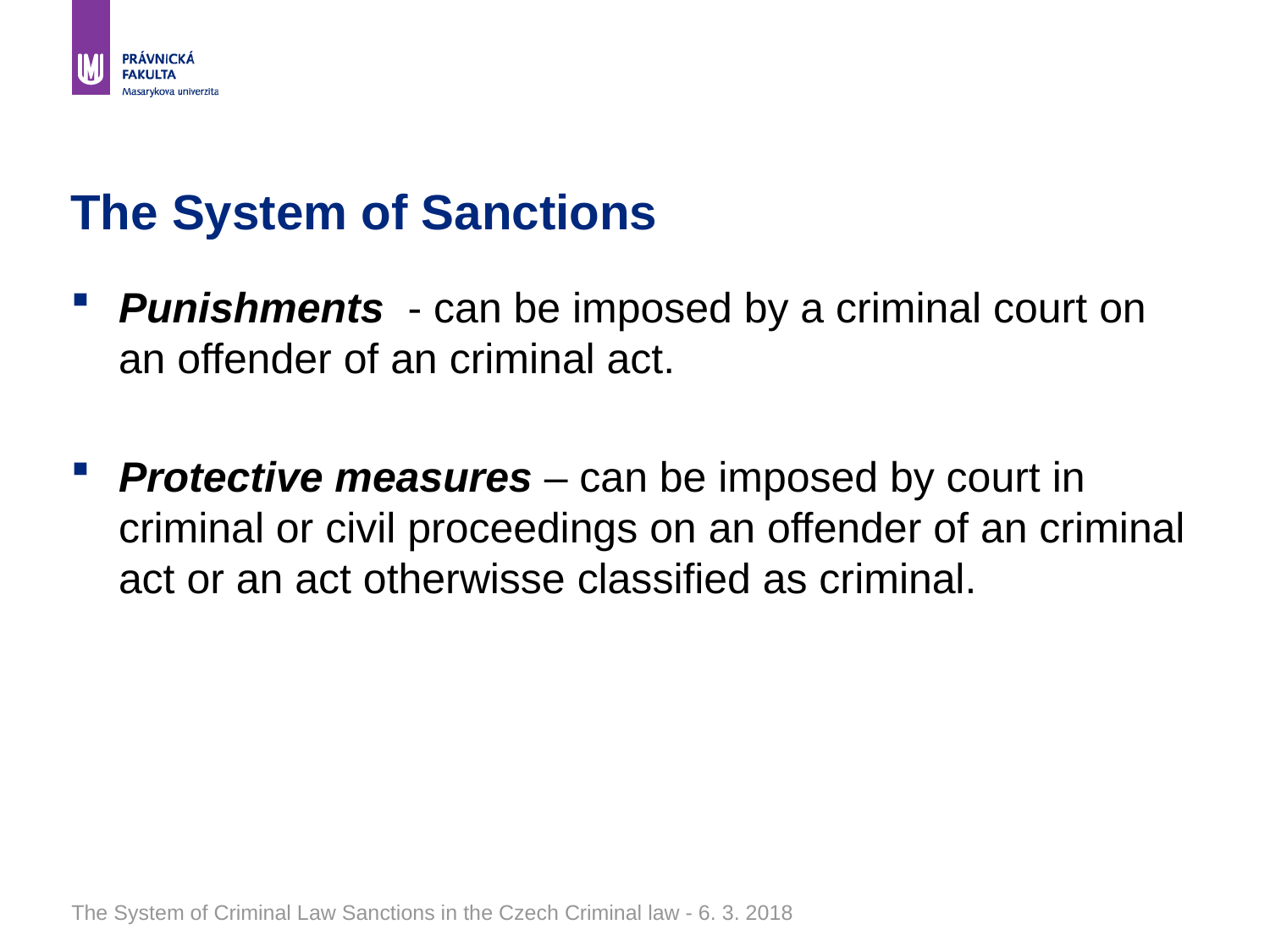

# The System of Sanctions
Punishments  - can be imposed by a criminal court on an offender of an criminal act.

Protective measures – can be imposed by court in criminal or civil proceedings on an offender of an criminal act or an act otherwisse classified as criminal.
The System of Criminal Law Sanctions in the Czech Criminal law - 6. 3. 2018